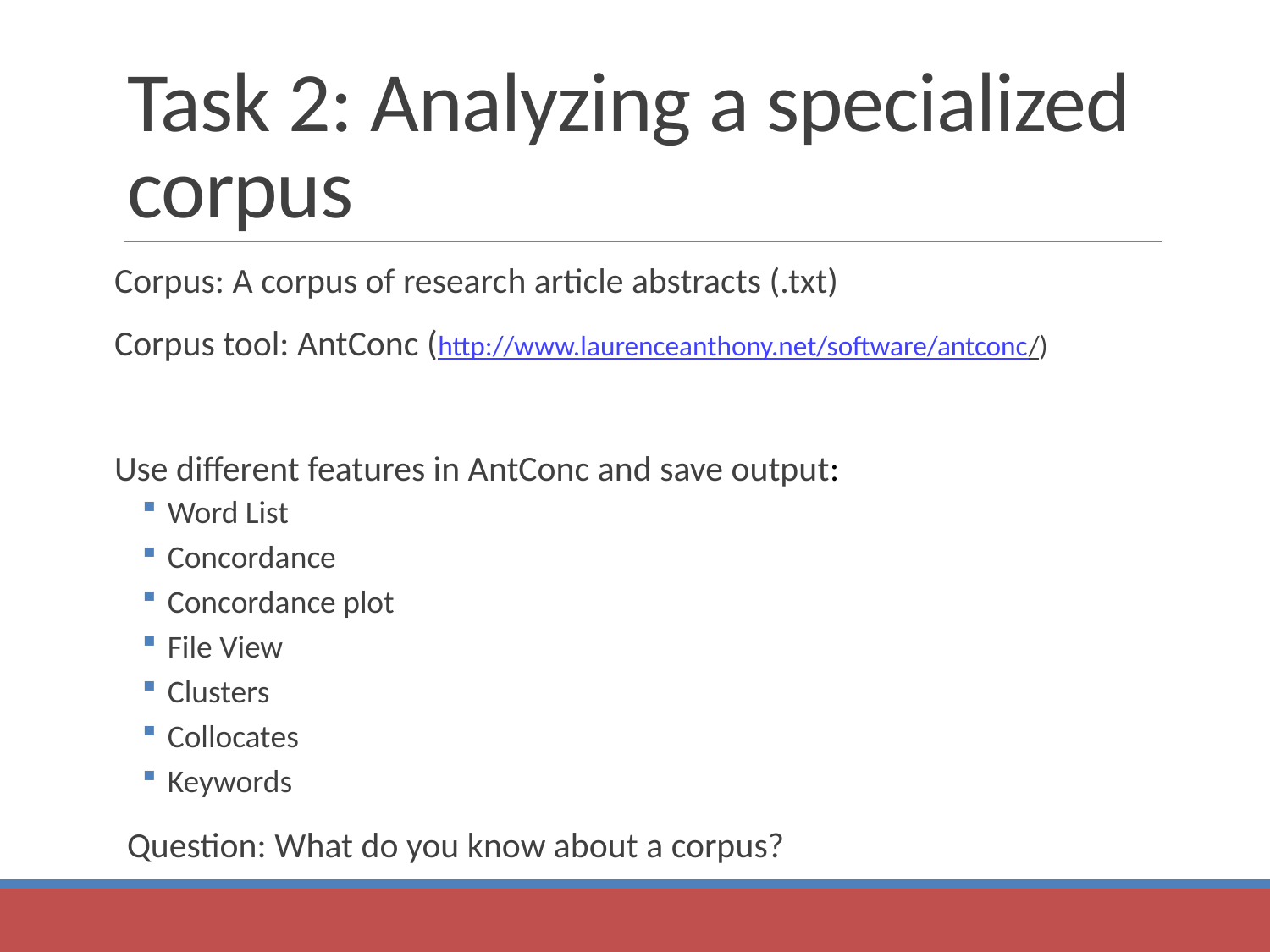

# Task 2: Analyzing a specialized corpus
Corpus: A corpus of research article abstracts (.txt)
Corpus tool: AntConc (http://www.laurenceanthony.net/software/antconc/)

Use different features in AntConc and save output:
Word List
Concordance
Concordance plot
File View
Clusters
Collocates
Keywords
	Question: What do you know about a corpus?